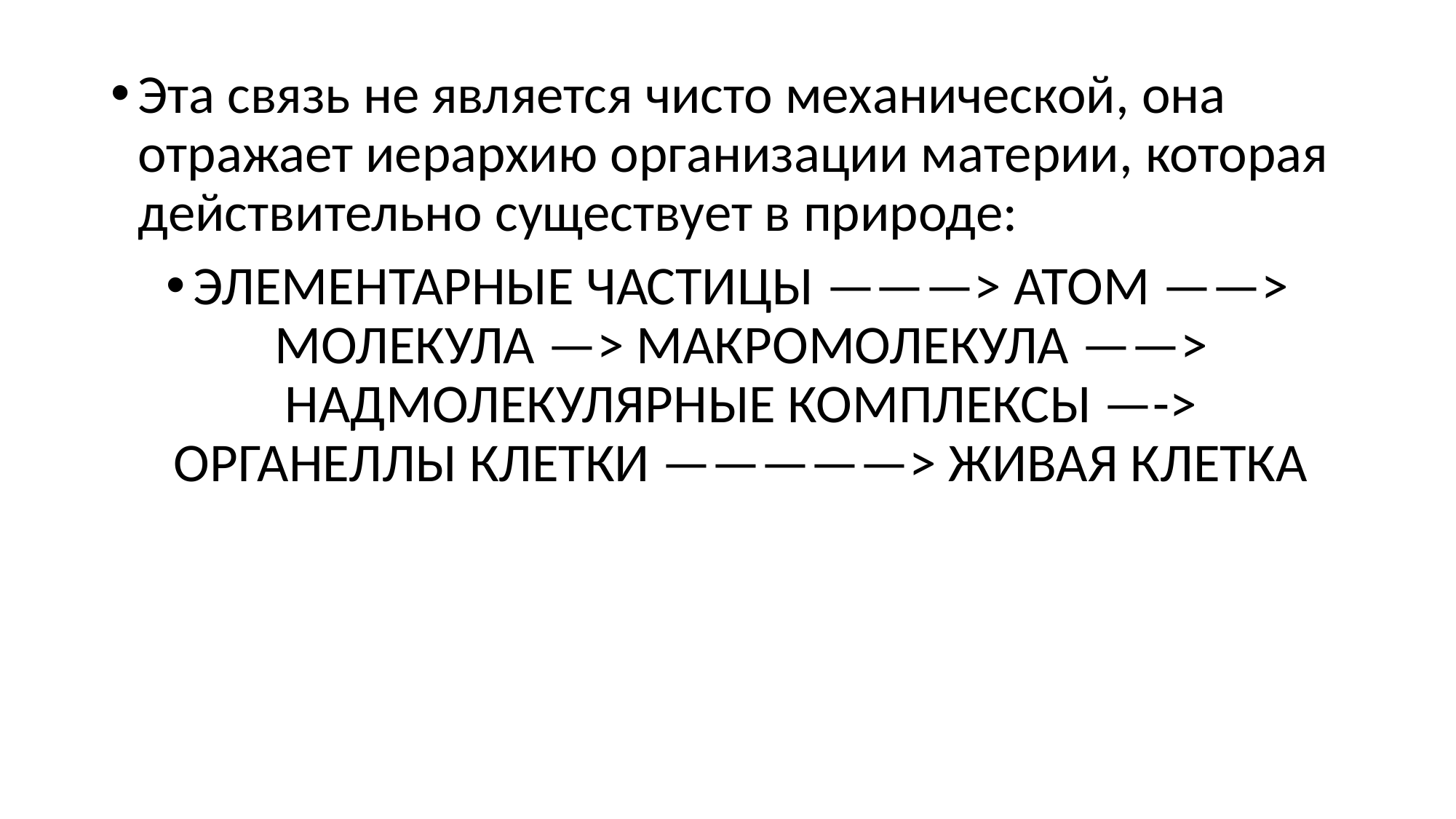

#
Эта связь не является чисто механической, она отражает иерархию организации материи, которая действительно существует в природе:
ЭЛЕМЕНТАРНЫЕ ЧАСТИЦЫ ———> АТОМ ——> МОЛЕКУЛА —> МАКРОМОЛЕКУЛА ——> НАДМОЛЕКУЛЯРНЫЕ КОМПЛЕКСЫ —-> ОРГАНЕЛЛЫ КЛЕТКИ —————> ЖИВАЯ КЛЕТКА